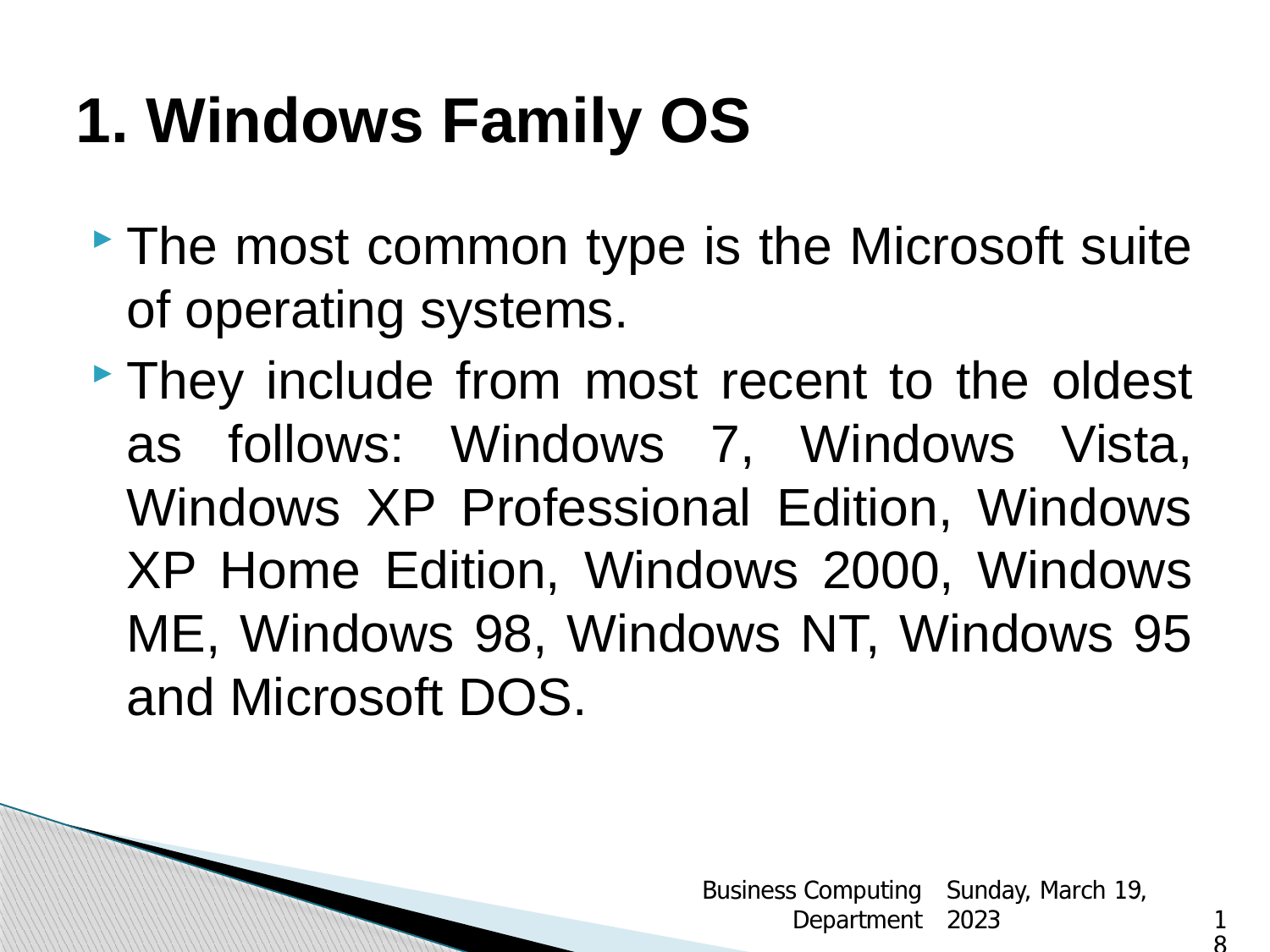

# 1. Windows Family OS
The most common type is the Microsoft suite of operating systems.
They include from most recent to the oldest as follows: Windows 7, Windows Vista, Windows XP Professional Edition, Windows XP Home Edition, Windows 2000, Windows ME, Windows 98, Windows NT, Windows 95 and Microsoft DOS.

Business Computing Department
Sunday, March 19, 2023
18